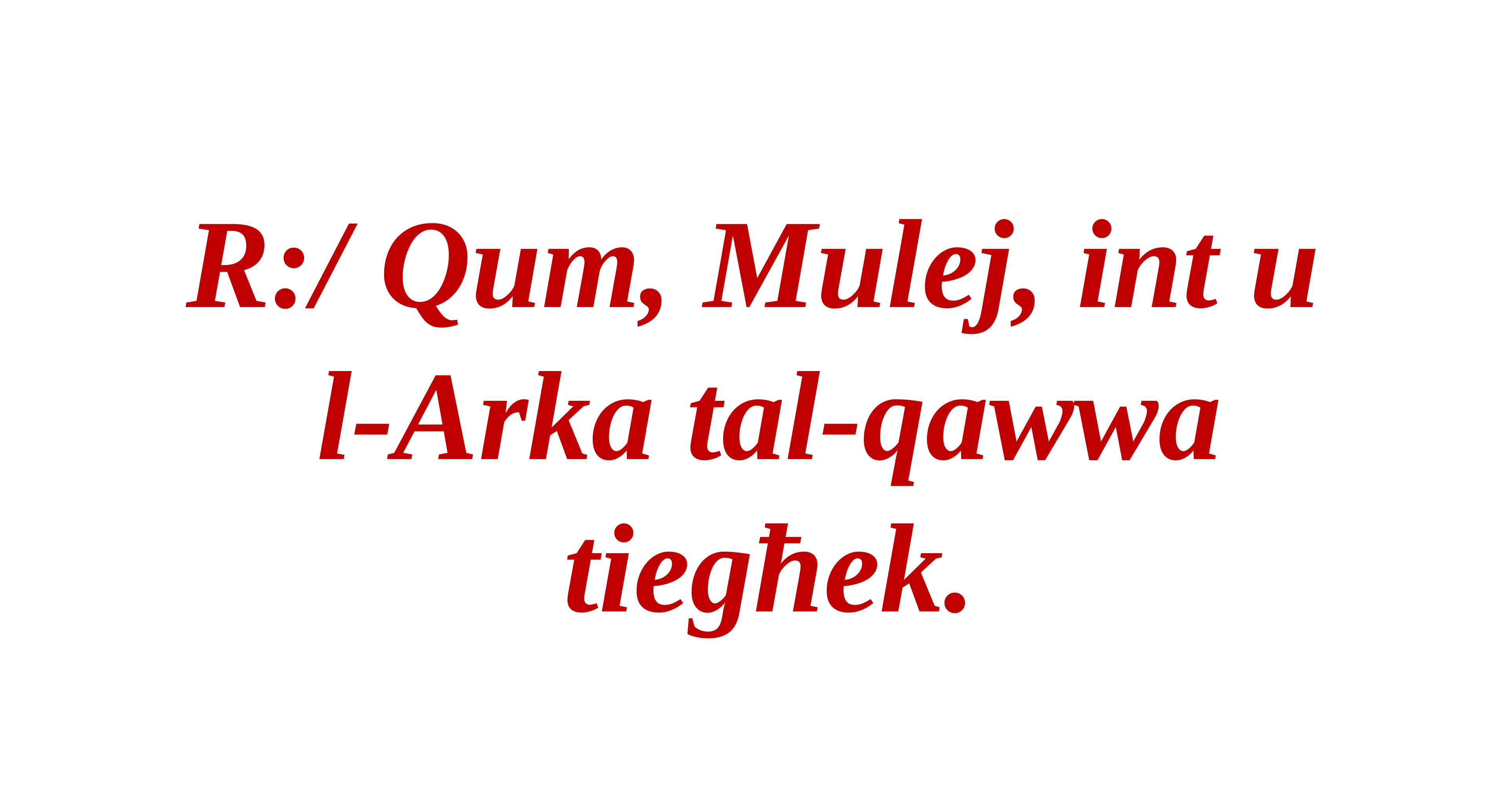

R:/ Qum, Mulej, int u
l-Arka tal-qawwa tiegħek.